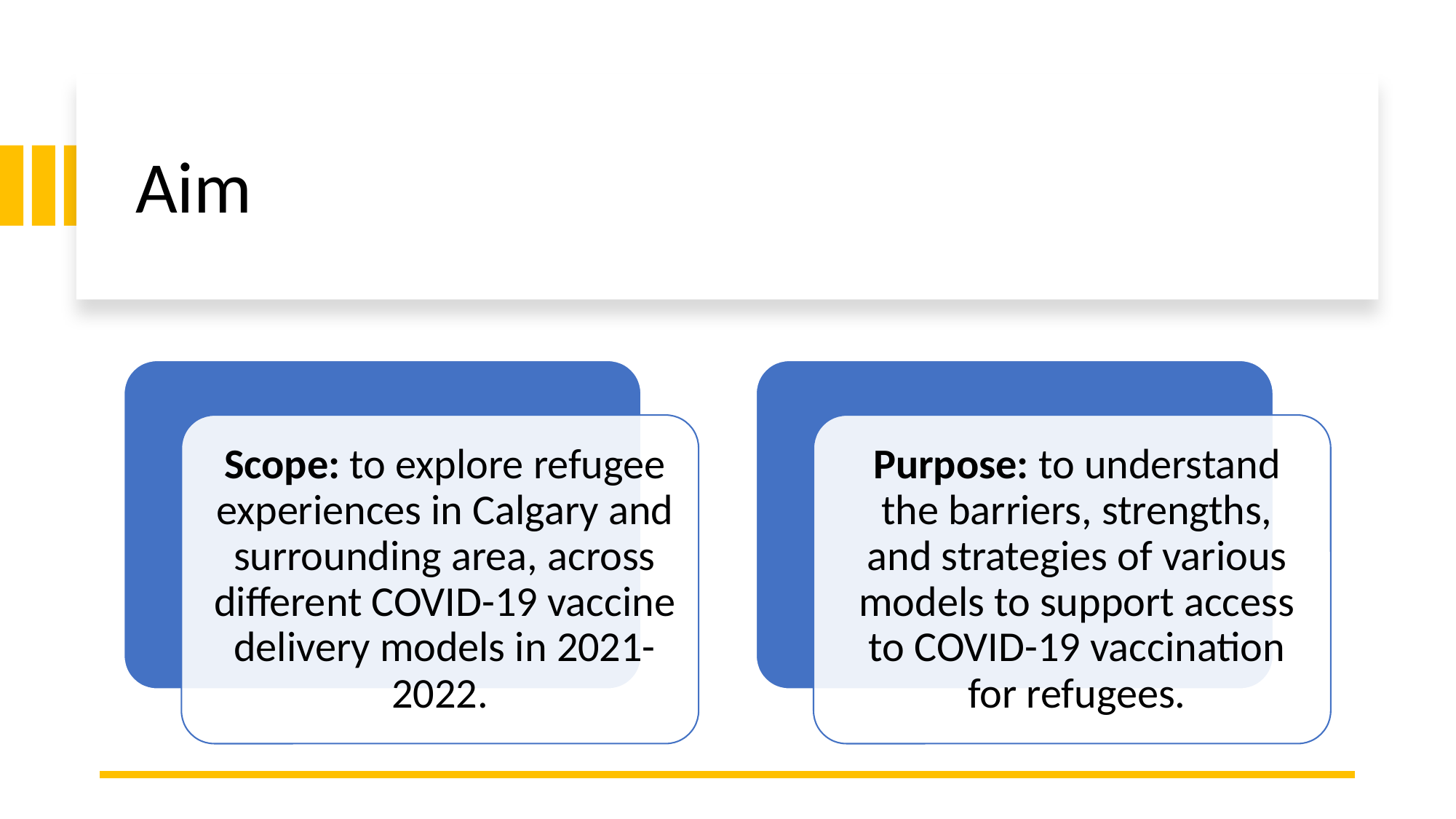

# Aim

Scope: to explore refugee experiences in Calgary and surrounding area, across different COVID-19 vaccine delivery models in 2021-2022.
Purpose: to understand the barriers, strengths, and strategies of various models to support access to COVID-19 vaccination for refugees.